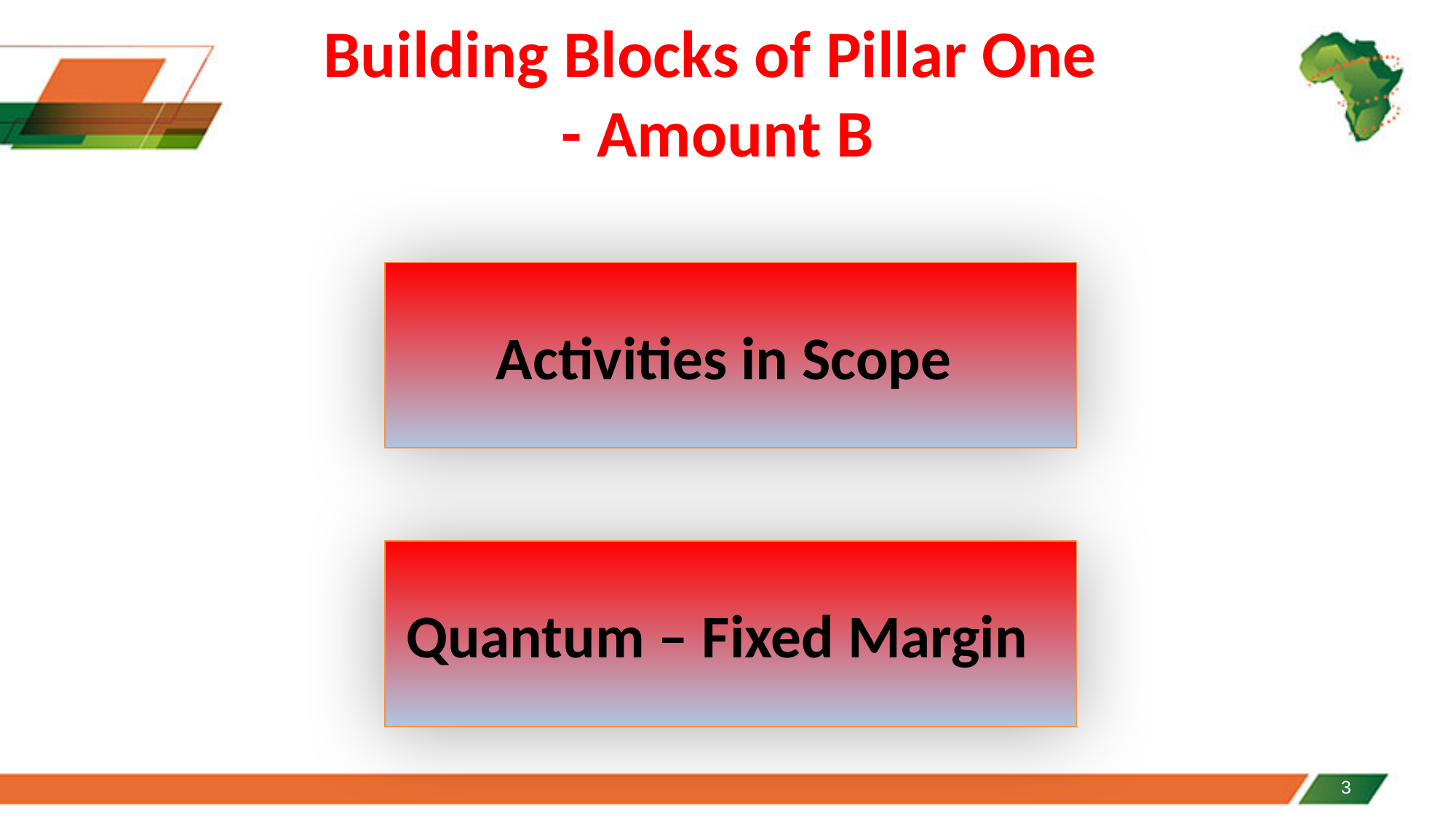

# Building Blocks of Pillar One - Amount B
Content Subheading
Activities in Scope
Insert copy here, Filled with placeholder text
Insert copy here, Filled with placeholder text
Insert copy here, Filled with placeholder text
Insert copy here, Filled with placeholder text
Insert copy here, Filled with placeholder text
Insert copy here, Filled with placeholder text
Insert copy here, Filled with placeholder text
Quantum – Fixed Margin